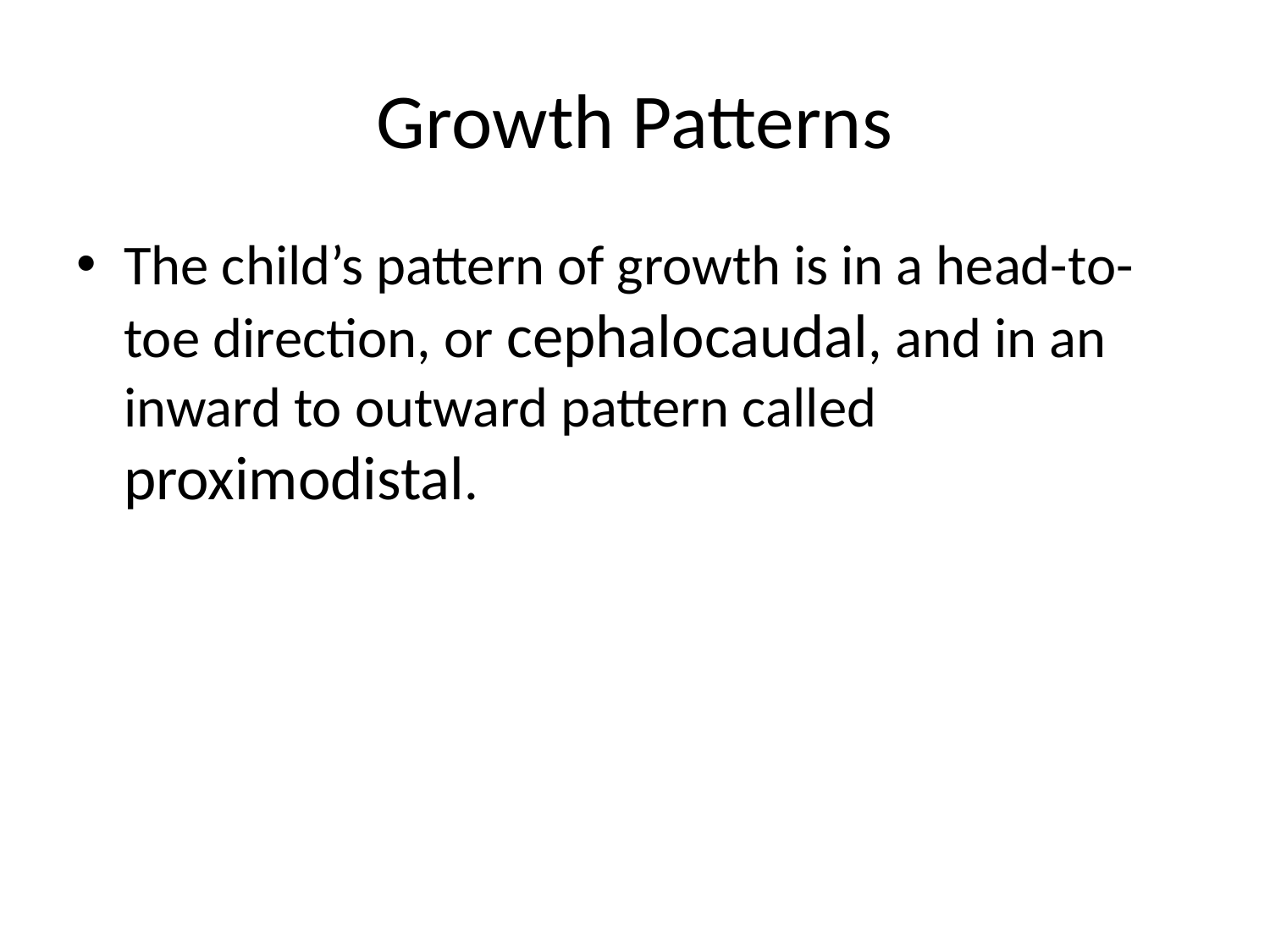

# Growth Patterns
The child’s pattern of growth is in a head-to-toe direction, or cephalocaudal, and in an inward to outward pattern called proximodistal.